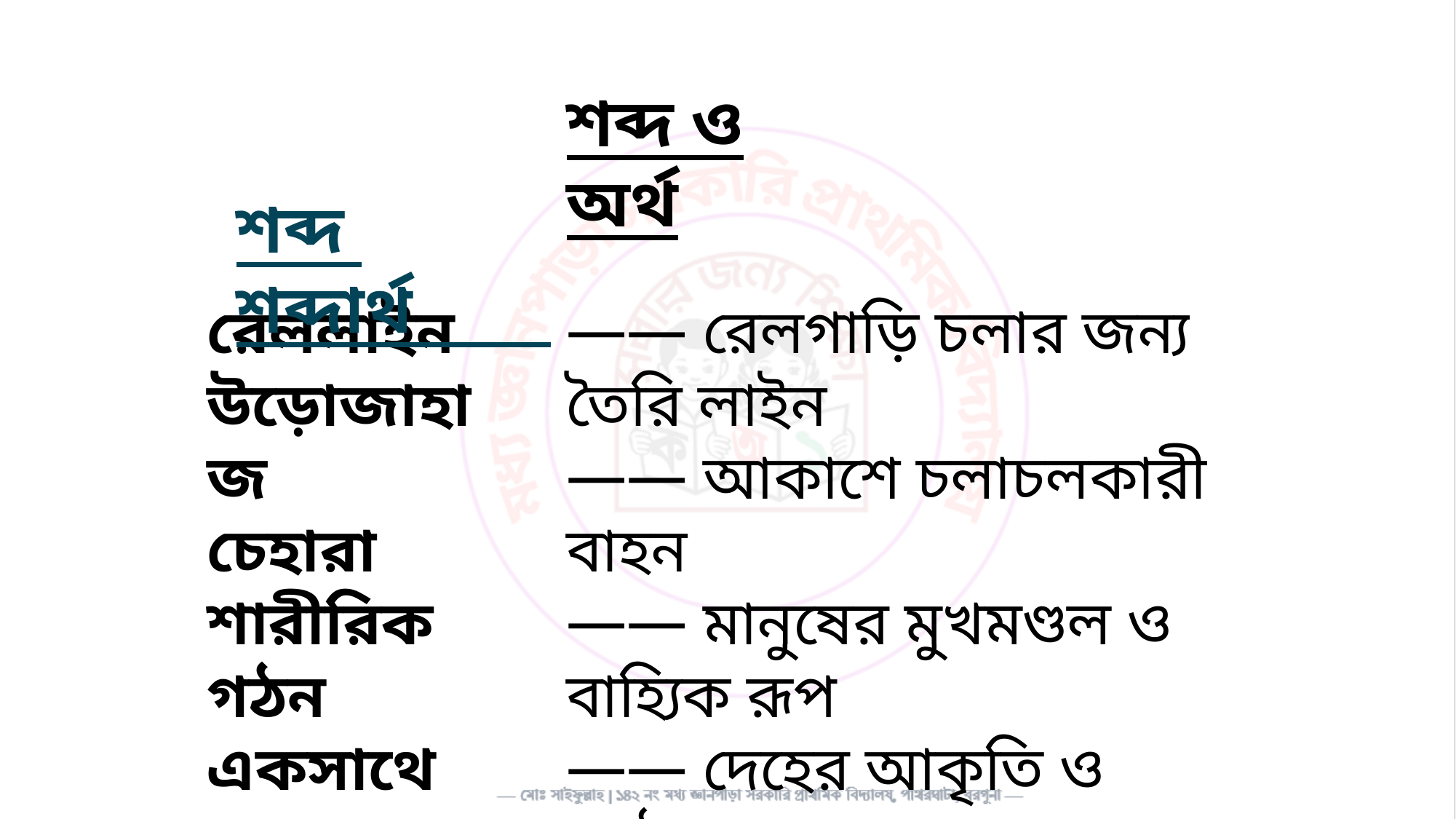

শব্দ ও অর্থ
শব্দ                                     শব্দার্থ
রেললাইন
উড়োজাহাজ
চেহারা
শারীরিক গঠন
একসাথে
—— রেলগাড়ি চলার জন্য তৈরি লাইন
—— আকাশে চলাচলকারী বাহন
—— মানুষের মুখমণ্ডল ও বাহ্যিক রূপ
—— দেহের আকৃতি ও কাঠামো
—— মিলেমিশে